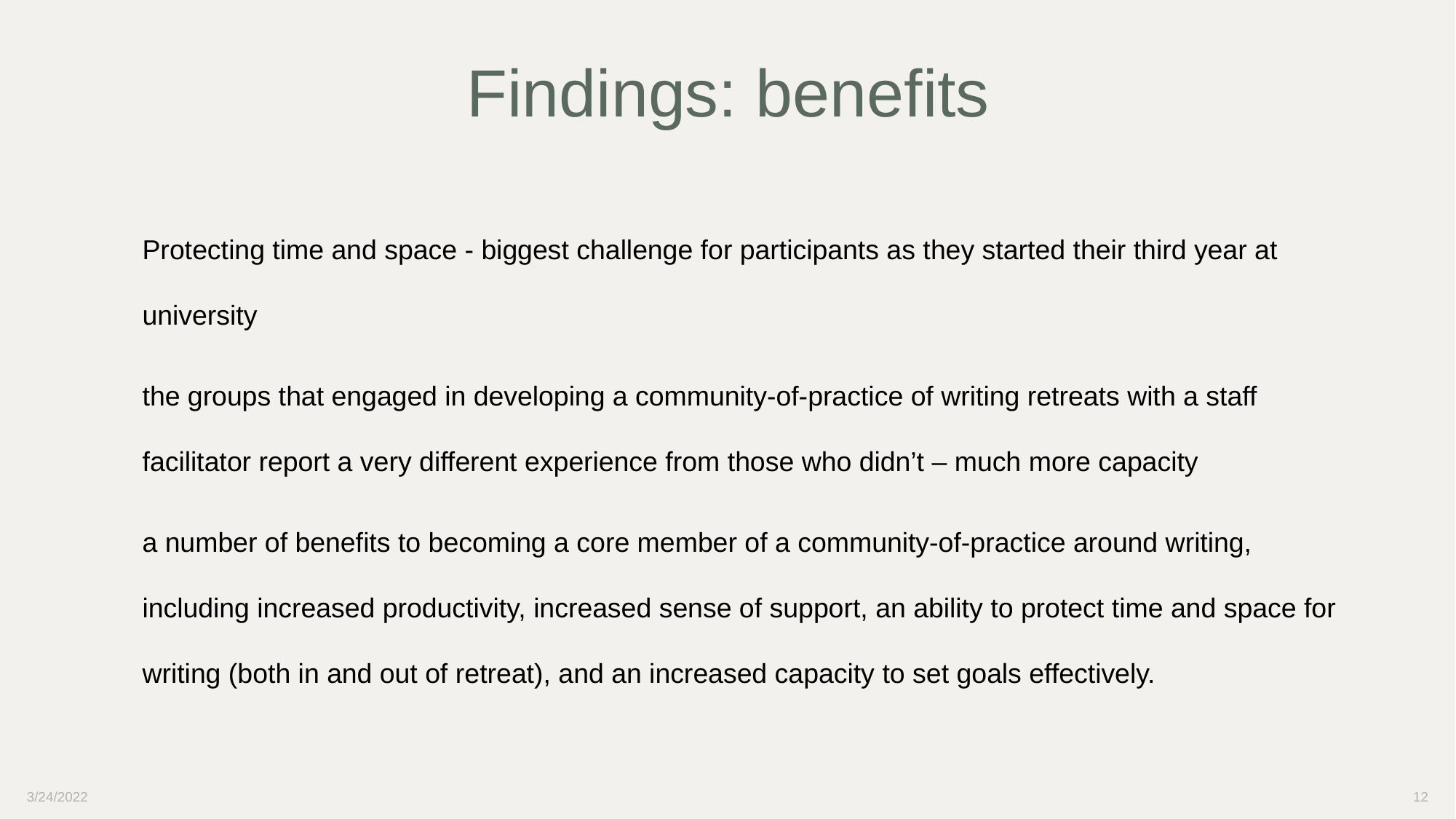

# Findings: benefits
Protecting time and space - biggest challenge for participants as they started their third year at university
the groups that engaged in developing a community-of-practice of writing retreats with a staff facilitator report a very different experience from those who didn’t – much more capacity
a number of benefits to becoming a core member of a community-of-practice around writing, including increased productivity, increased sense of support, an ability to protect time and space for writing (both in and out of retreat), and an increased capacity to set goals effectively.
3/24/2022
12